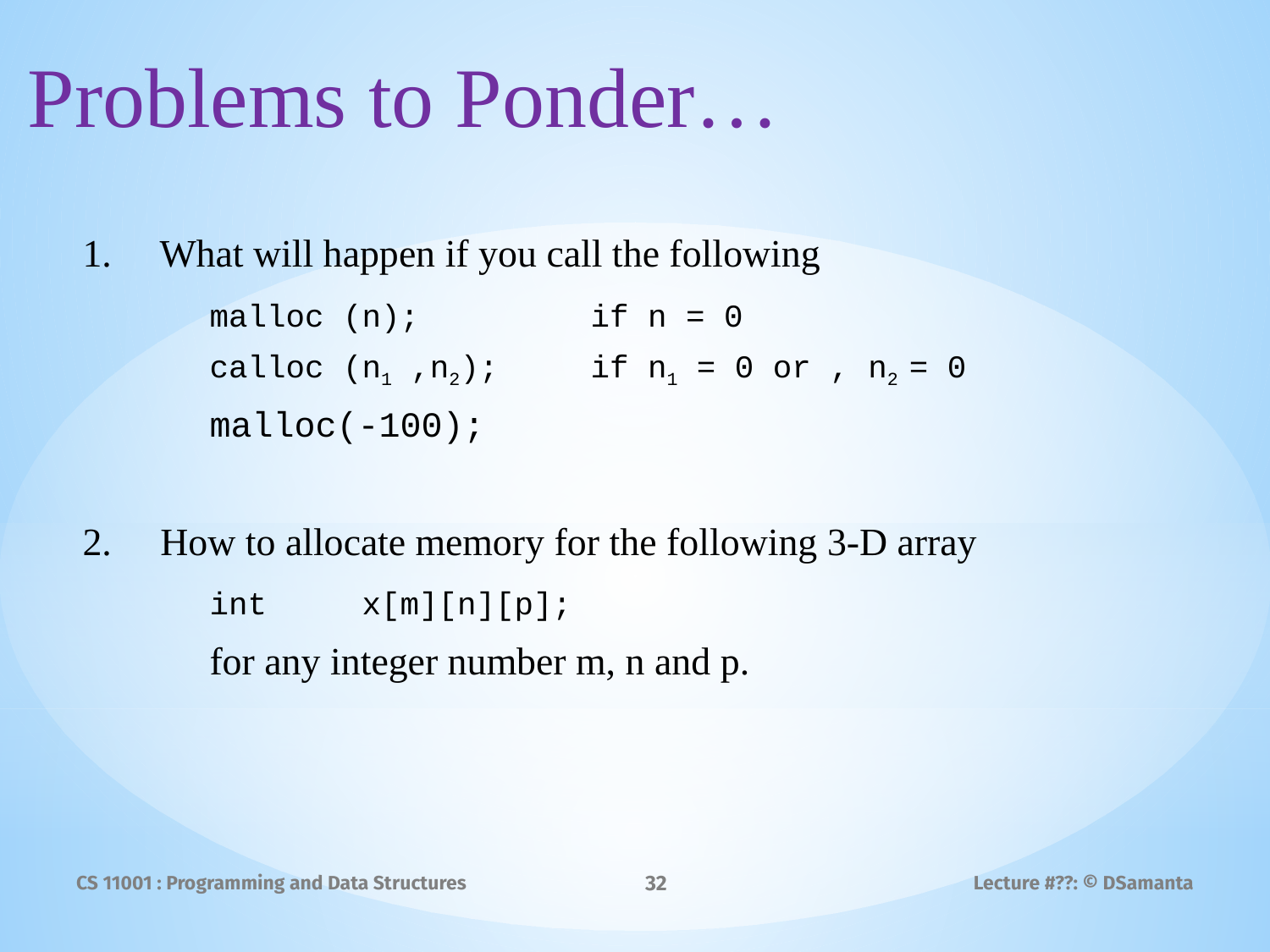

Problems to Ponder…

1.     What will happen if you call the following
	malloc (n);	  	if n = 0
	calloc (n1 ,n2);	if n1 = 0 or , n2 = 0
      malloc(-100);

2.     How to allocate memory for the following 3-D array
	int     x[m][n][p];
	for any integer number m, n and p.

CS 11001 : Programming and Data Structures
32
Lecture #??: © DSamanta